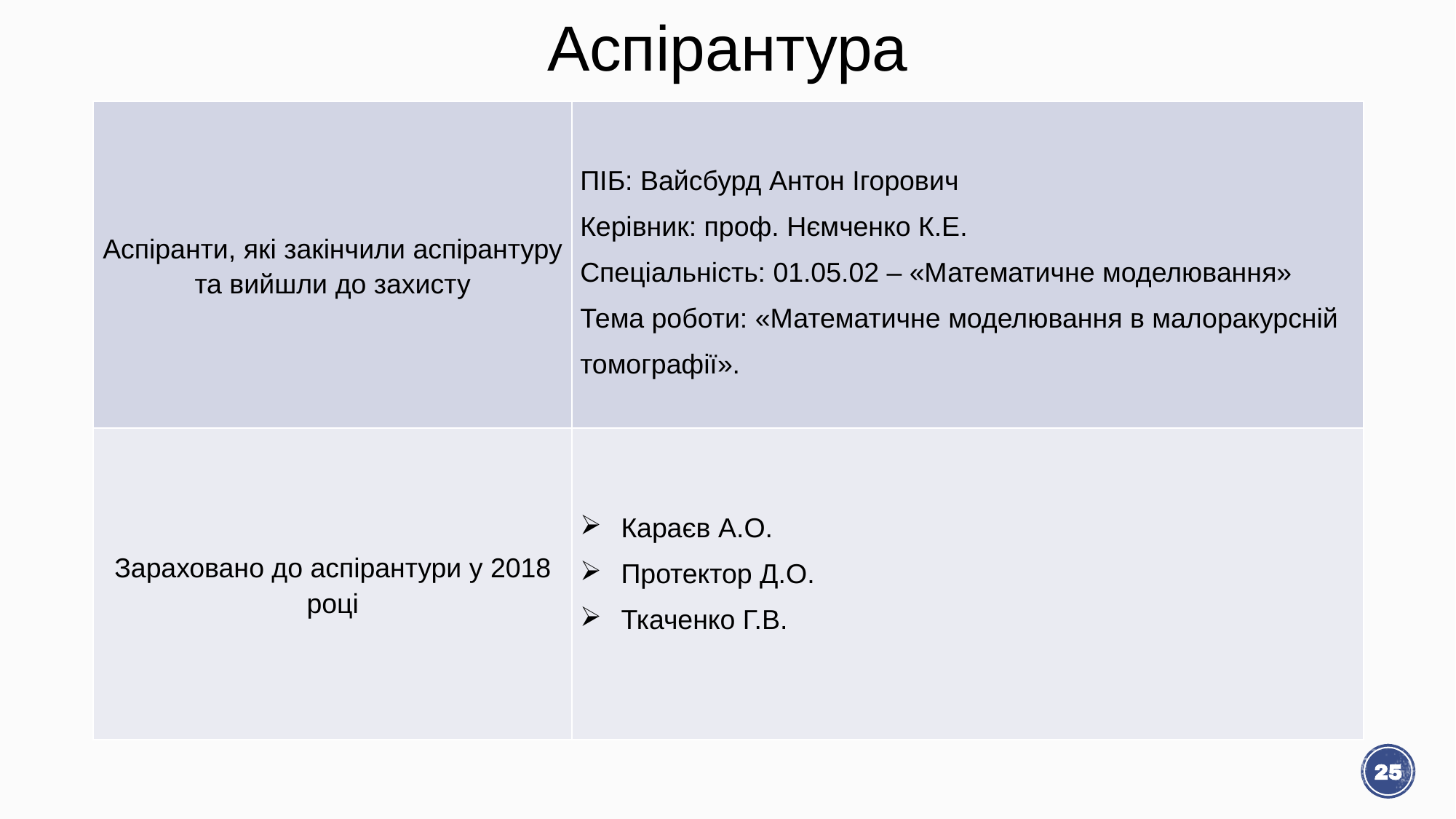

# Аспірантура
| Аспіранти, які закінчили аспірантуру та вийшли до захисту | ПІБ: Вайсбурд Антон Ігорович Керівник: проф. Нємченко К.Е. Спеціальність: 01.05.02 – «Математичне моделювання» Тема роботи: «Математичне моделювання в малоракурсній томографії». |
| --- | --- |
| Зараховано до аспірантури у 2018 році | Караєв А.О. Протектор Д.О. Ткаченко Г.В. |
25